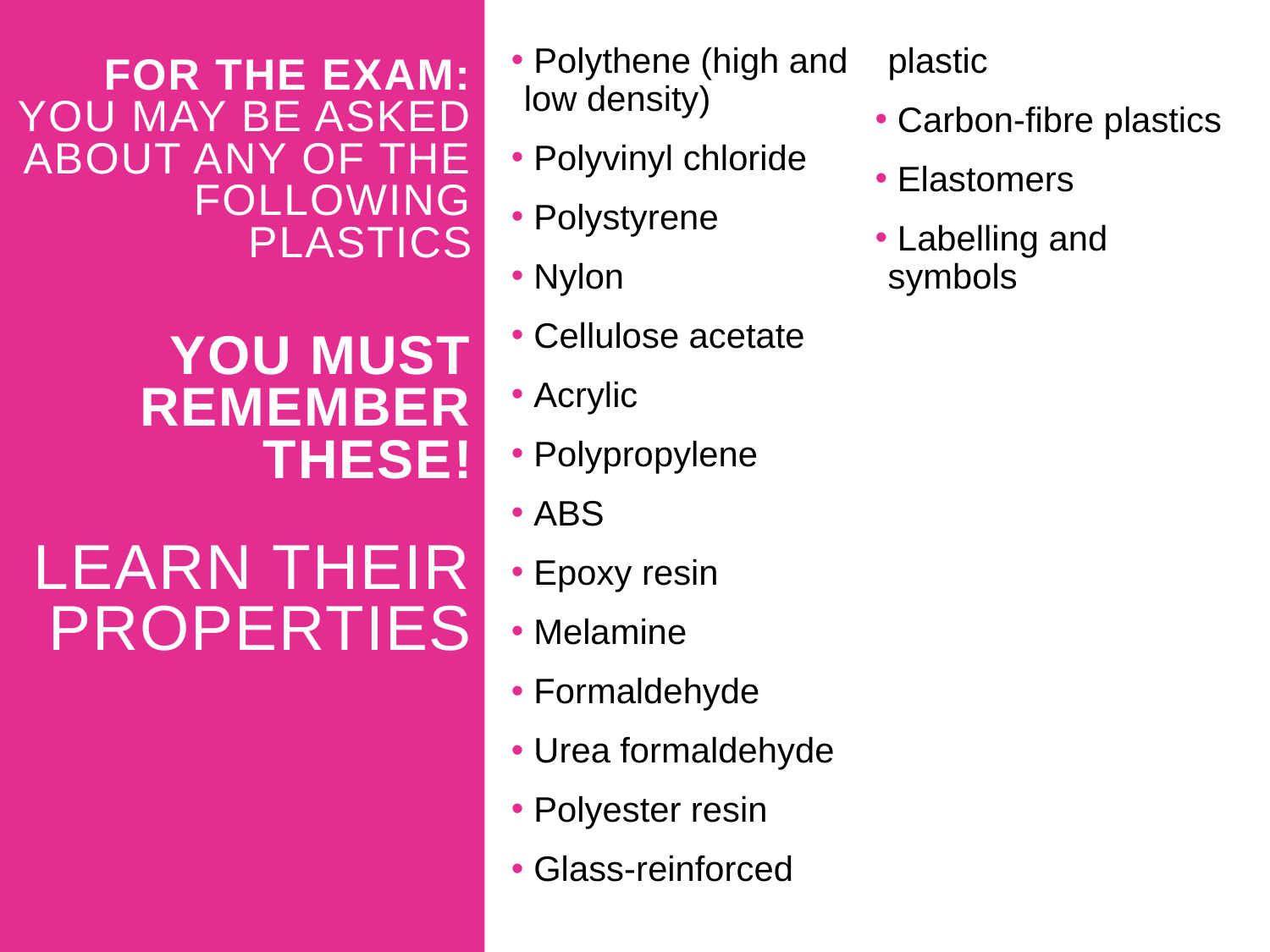

# For the exam: You may be asked about any of the following plastics
 Polythene (high and low density)
 Polyvinyl chloride
 Polystyrene
 Nylon
 Cellulose acetate
 Acrylic
 Polypropylene
 ABS
 Epoxy resin
 Melamine
 Formaldehyde
 Urea formaldehyde
 Polyester resin
 Glass-reinforced plastic
 Carbon-fibre plastics
 Elastomers
 Labelling and symbols
You must remember these!
LEARN THEIR PROPERTIES